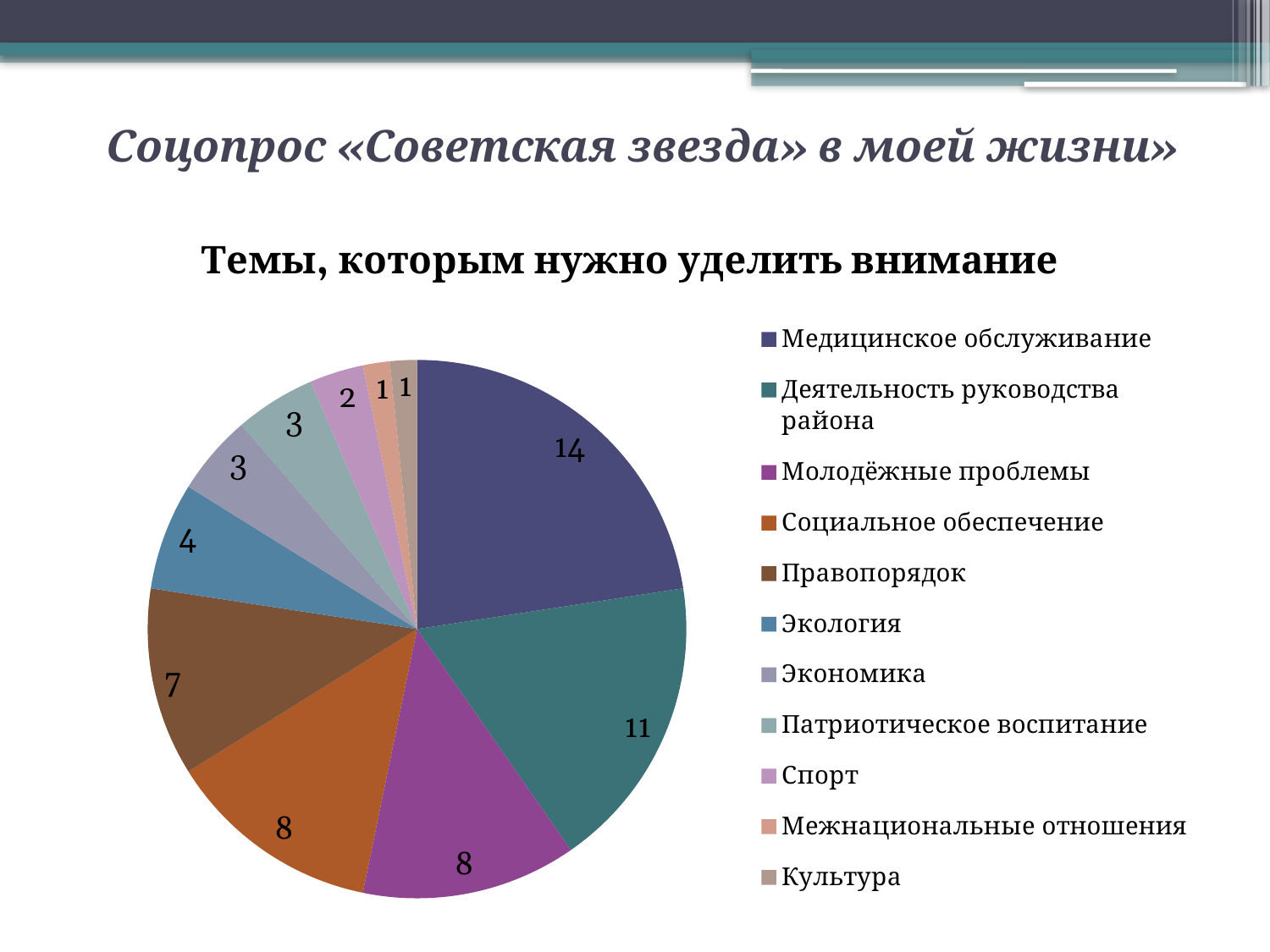

# Соцопрос «Советская звезда» в моей жизни»

### Chart:

| Category | Темы, которым нужно уделить внимание  |
|---|---|
| Медицинское обслуживание | 14.0 |
| Деятельность руководства района | 11.0 |
| Молодёжные проблемы | 8.0 |
| Социальное обеспечение | 8.0 |
| Правопорядок | 7.0 |
| Экология | 4.0 |
| Экономика | 3.0 |
| Патриотическое воспитание | 3.0 |
| Спорт | 2.0 |
| Межнациональные отношения | 1.0 |
| Культура | 1.0 |